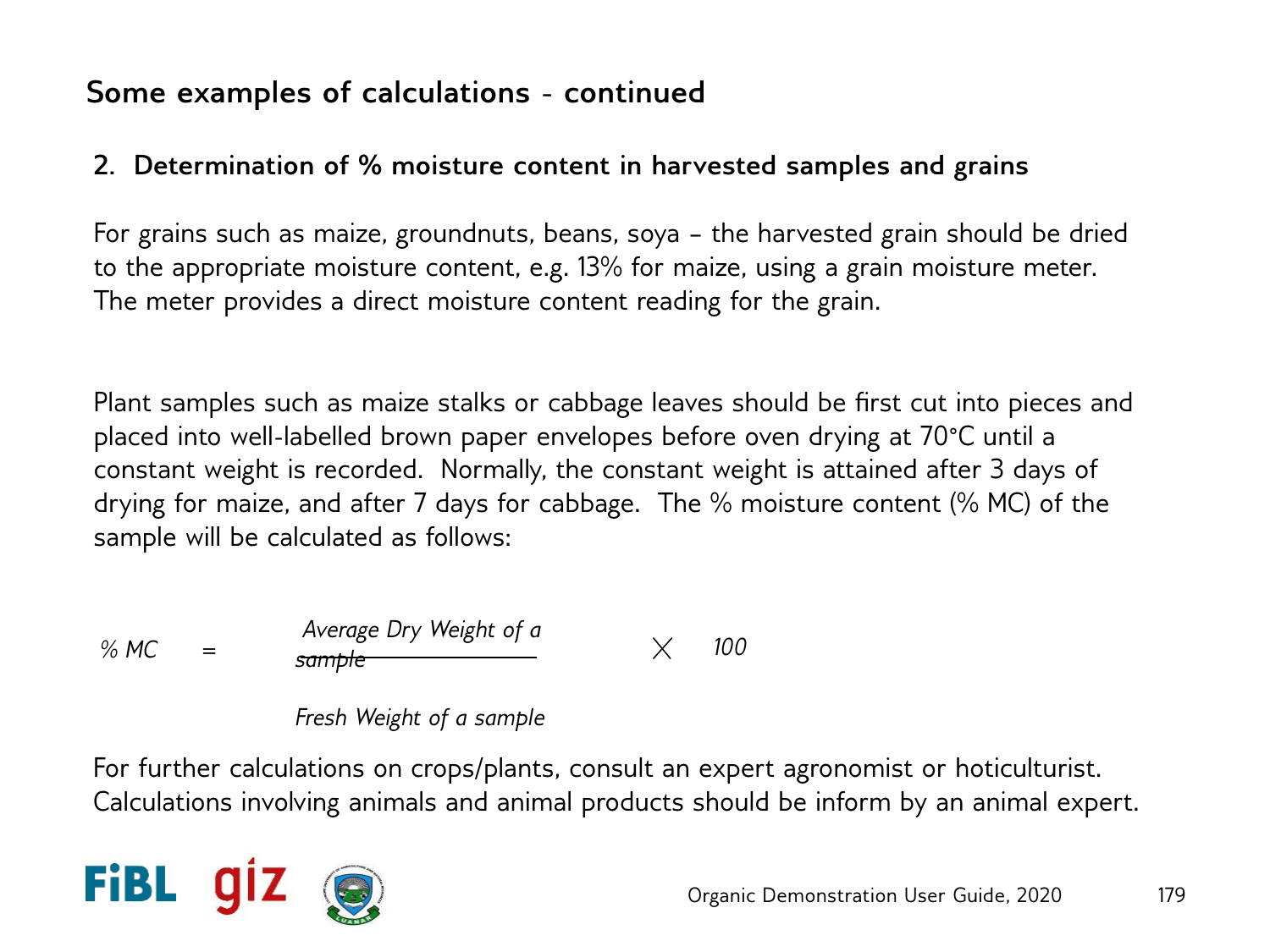

# Some examples of calculations - continued
2.  Determination of % moisture content in harvested samples and grains

For grains such as maize, groundnuts, beans, soya – the harvested grain should be dried to the appropriate moisture content, e.g. 13% for maize, using a grain moisture meter.  The meter provides a direct moisture content reading for the grain.

Plant samples such as maize stalks or cabbage leaves should be first cut into pieces and placed into well-labelled brown paper envelopes before oven drying at 70°C until a constant weight is recorded.  Normally, the constant weight is attained after 3 days of drying for maize, and after 7 days for cabbage.  The % moisture content (% MC) of the sample will be calculated as follows:

 Average Dry Weight of a sample

Fresh Weight of a sample

100
% MC      =
For further calculations on crops/plants, consult an expert agronomist or hoticulturist.  Calculations involving animals and animal products should be inform by an animal expert.
Organic Demonstration User Guide, 2020
179